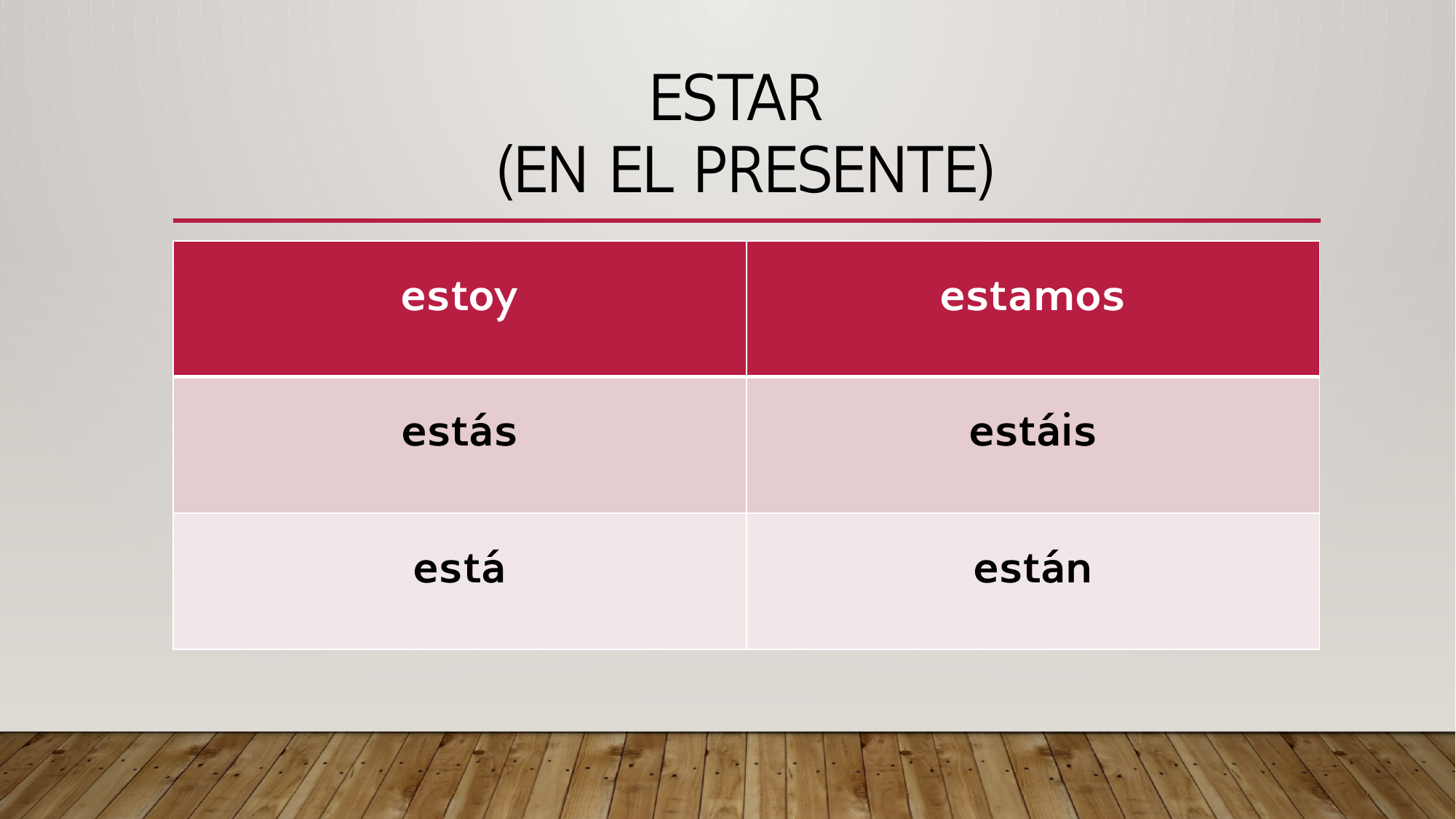

# ESTAR (en el presente)
| estoy | estamos |
| --- | --- |
| estás | estáis |
| está | están |